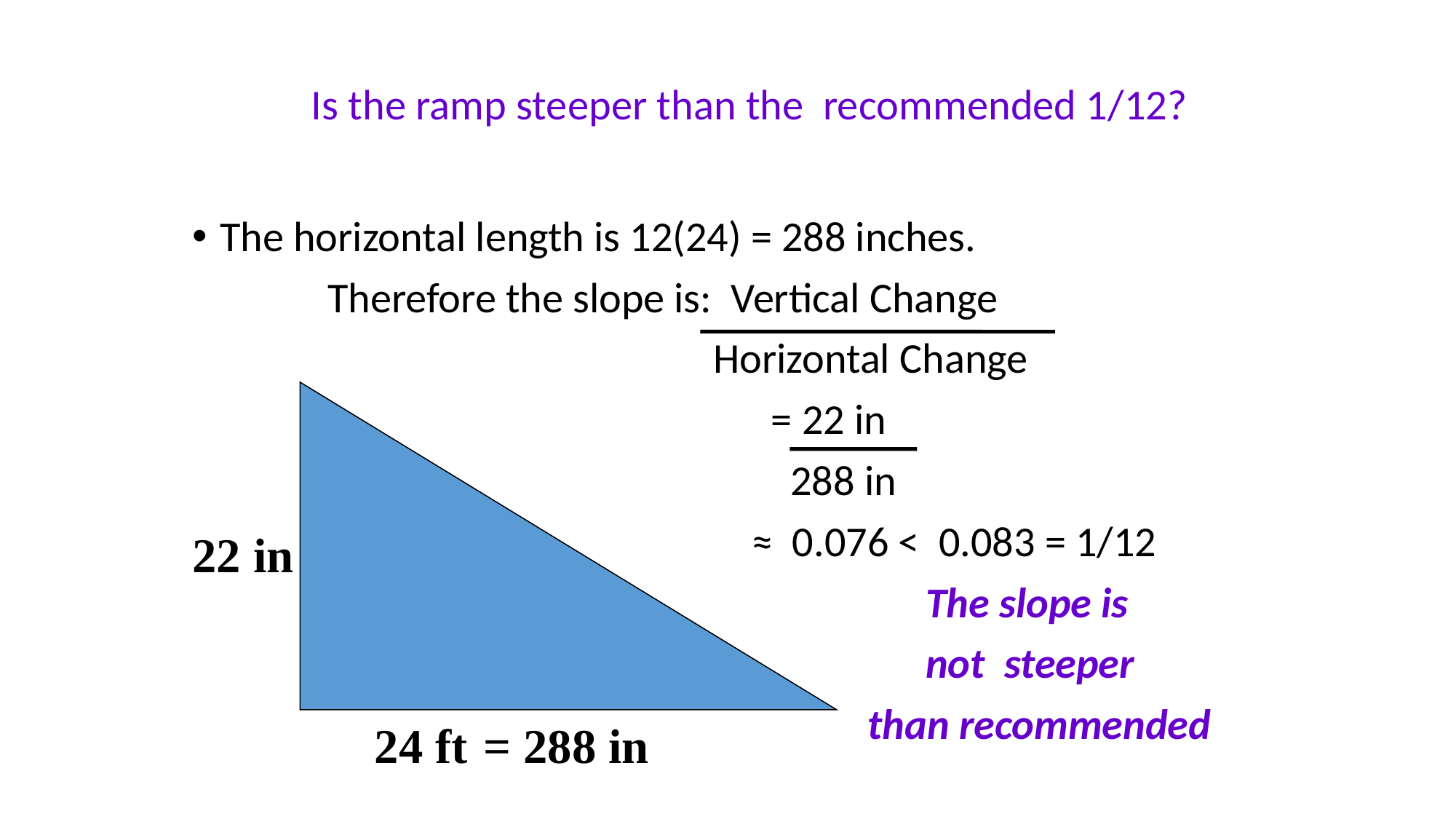

# Is the ramp steeper than the  recommended 1/12?
The horizontal length is 12(24) = 288 inches.
              Therefore the slope is:  Vertical Change
                                                      Horizontal Change
                                                            = 22 in
                                                              288 in
                                                          ≈  0.076 <  0.083 = 1/12
                                                                            The slope is
                                                                            not  steeper
                                                                      than recommended

22 in
24 ft
= 288 in